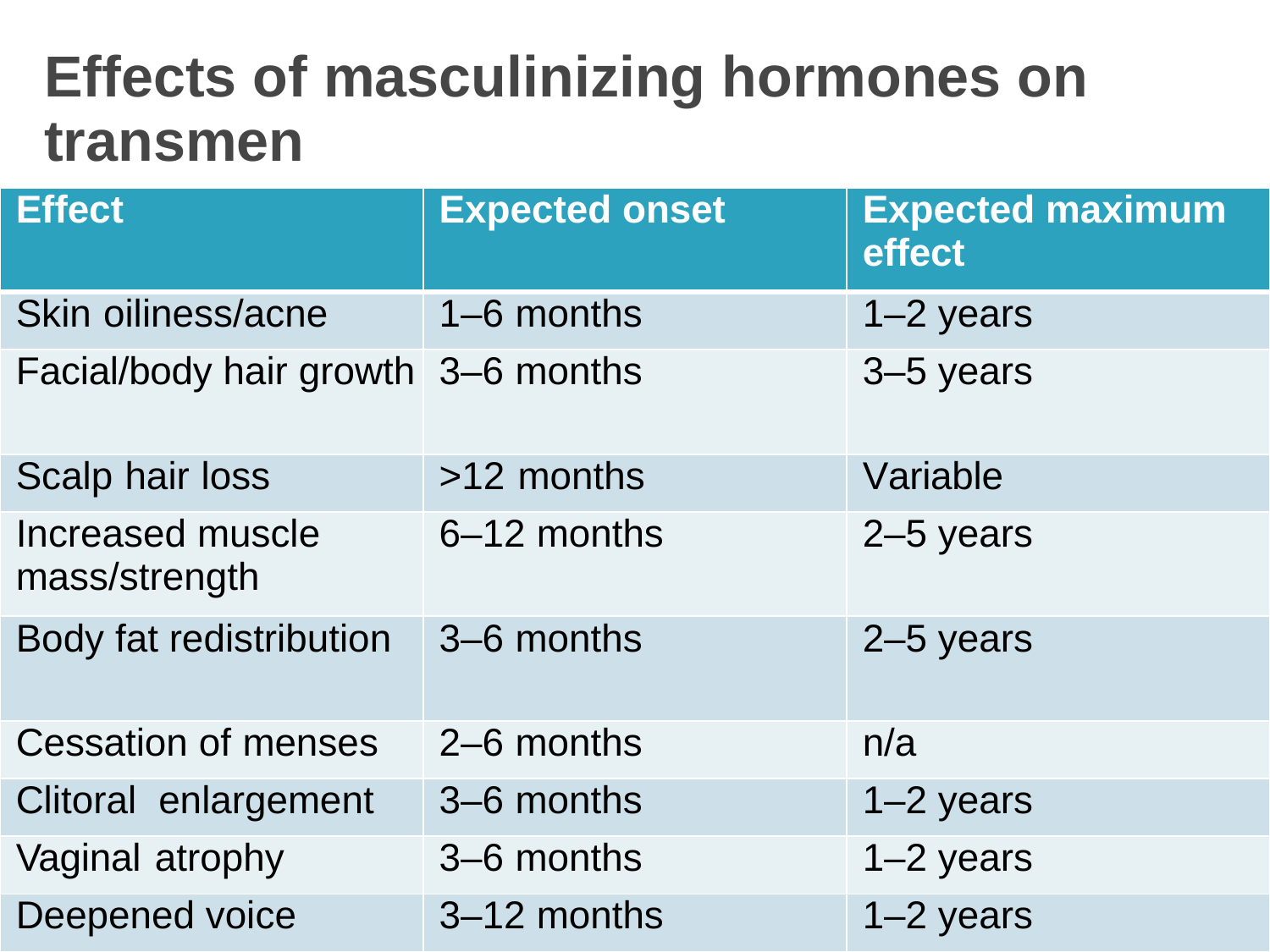

# Effects of masculinizing hormones on transmen
| Effect | Expected onset | Expected maximum effect |
| --- | --- | --- |
| Skin oiliness/acne | 1–6 months | 1–2 years |
| Facial/body hair growth | 3–6 months | 3–5 years |
| Scalp hair loss | >12 months | Variable |
| Increased muscle mass/strength | 6–12 months | 2–5 years |
| Body fat redistribution | 3–6 months | 2–5 years |
| Cessation of menses | 2–6 months | n/a |
| Clitoral enlargement | 3–6 months | 1–2 years |
| Vaginal atrophy | 3–6 months | 1–2 years |
| Deepened voice | 3–12 months | 1–2 years |